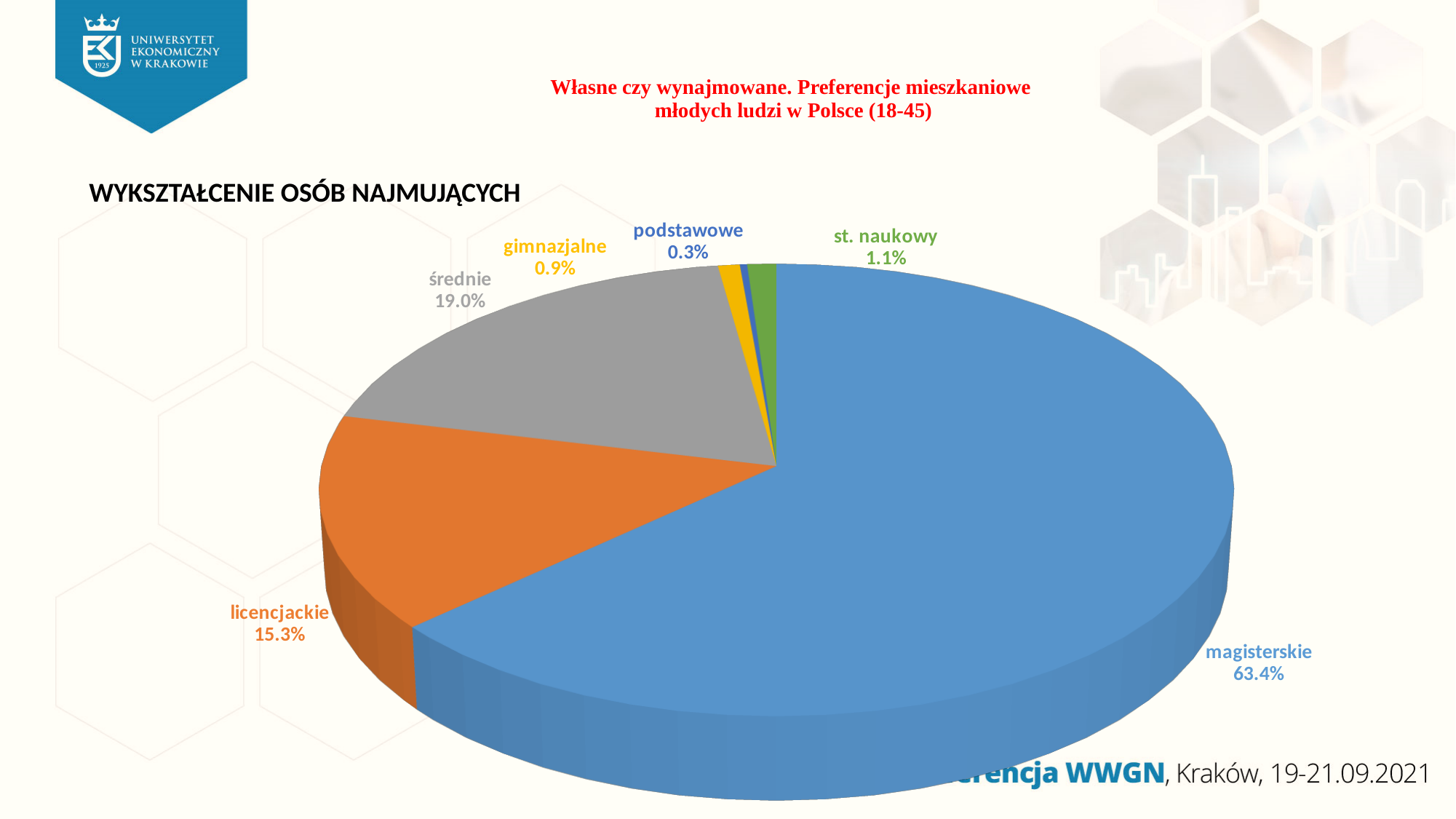

# Własne czy wynajmowane. Preferencje mieszkaniowe młodych ludzi w Polsce (18-45)
WYKSZTAŁCENIE OSÓB NAJMUJĄCYCH

[unsupported chart]